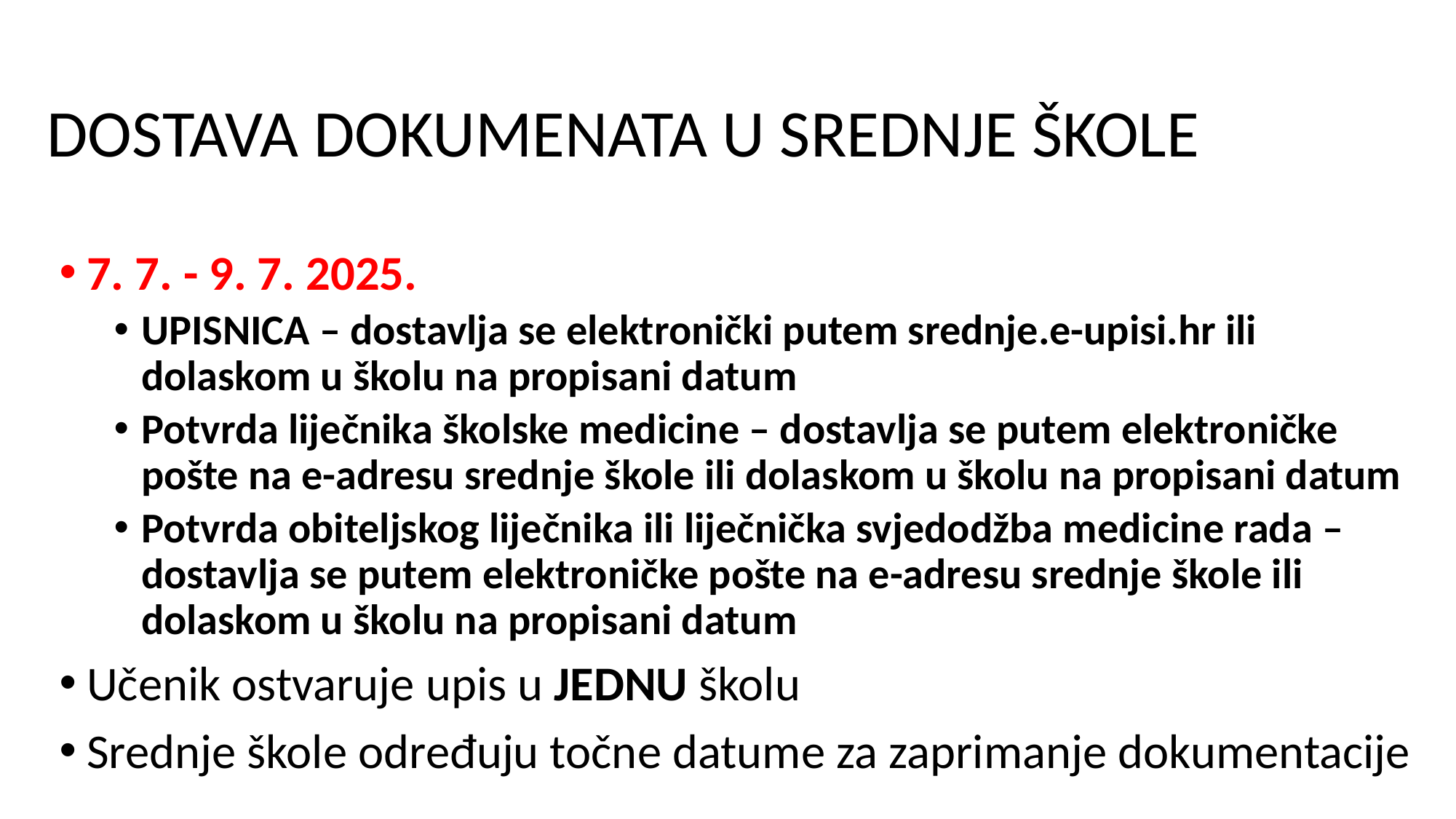

# DOSTAVA DOKUMENATA U SREDNJE ŠKOLE
7. 7. - 9. 7. 2025.
UPISNICA – dostavlja se elektronički putem srednje.e-upisi.hr ili dolaskom u školu na propisani datum
Potvrda liječnika školske medicine – dostavlja se putem elektroničke pošte na e-adresu srednje škole ili dolaskom u školu na propisani datum
Potvrda obiteljskog liječnika ili liječnička svjedodžba medicine rada – dostavlja se putem elektroničke pošte na e-adresu srednje škole ili dolaskom u školu na propisani datum
Učenik ostvaruje upis u JEDNU školu
Srednje škole određuju točne datume za zaprimanje dokumentacije